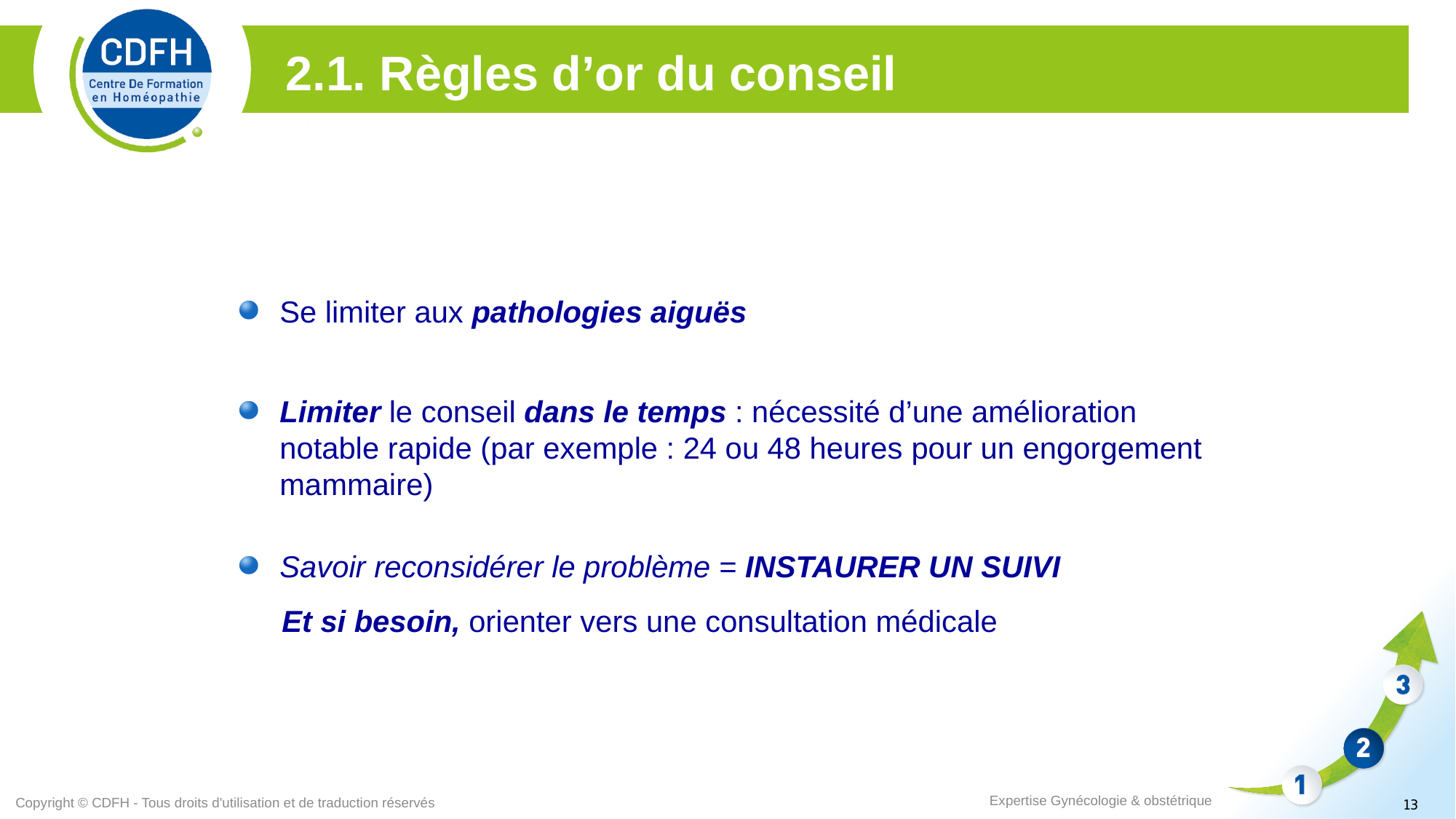

2.1. Règles d’or du conseil
Se limiter aux pathologies aiguës

Limiter le conseil dans le temps : nécessité d’une amélioration notable rapide (par exemple : 24 ou 48 heures pour un engorgement mammaire)

Savoir reconsidérer le problème = INSTAURER UN SUIVI
Et si besoin, orienter vers une consultation médicale